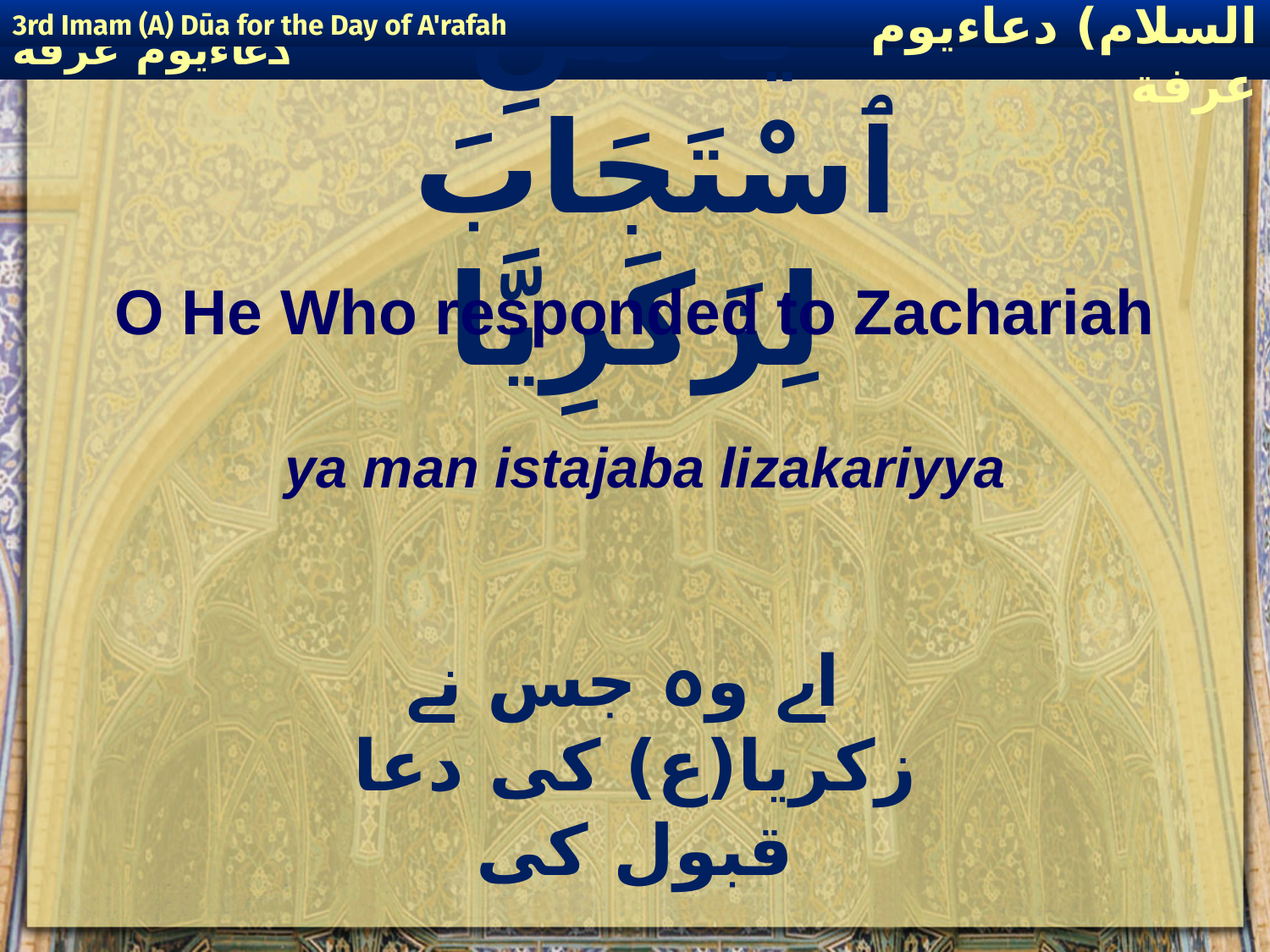

3rd Imam (A) Dūa for the Day of A'rafah
إمام حسين(عليه السلام) دعاءيوم عرفة
# يَا مَنِ ٱسْتَجَابَ  لِزَكَرِيَّا
O He Who responded to Zachariah
ya man istajaba lizakariyya
 اے وہ جس نے زکریا(ع) کی دعا قبول کی